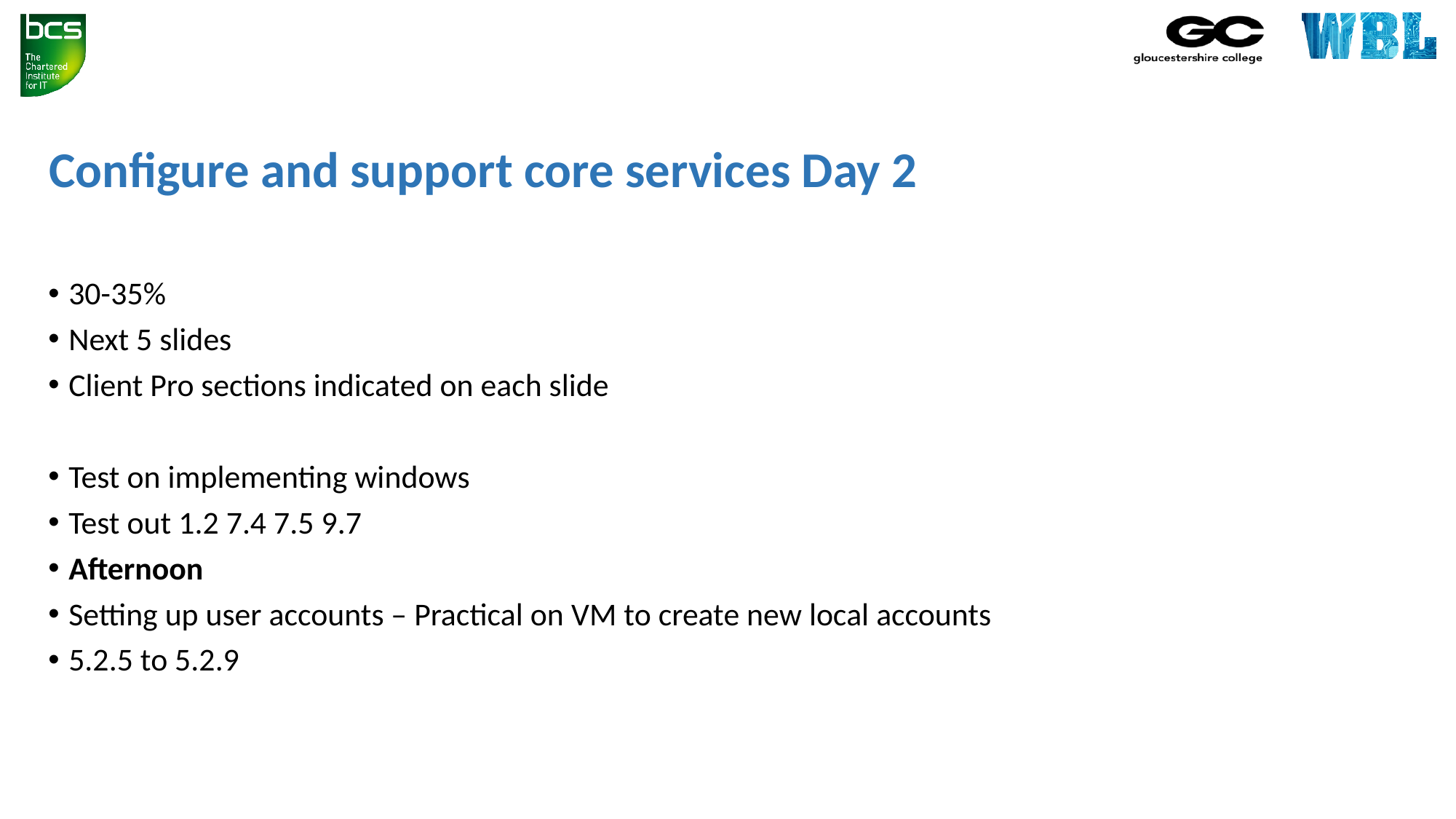

# Configure and support core services Day 2
30-35%
Next 5 slides
Client Pro sections indicated on each slide

Test on implementing windows
Test out 1.2 7.4 7.5 9.7
Afternoon
Setting up user accounts – Practical on VM to create new local accounts
5.2.5 to 5.2.9